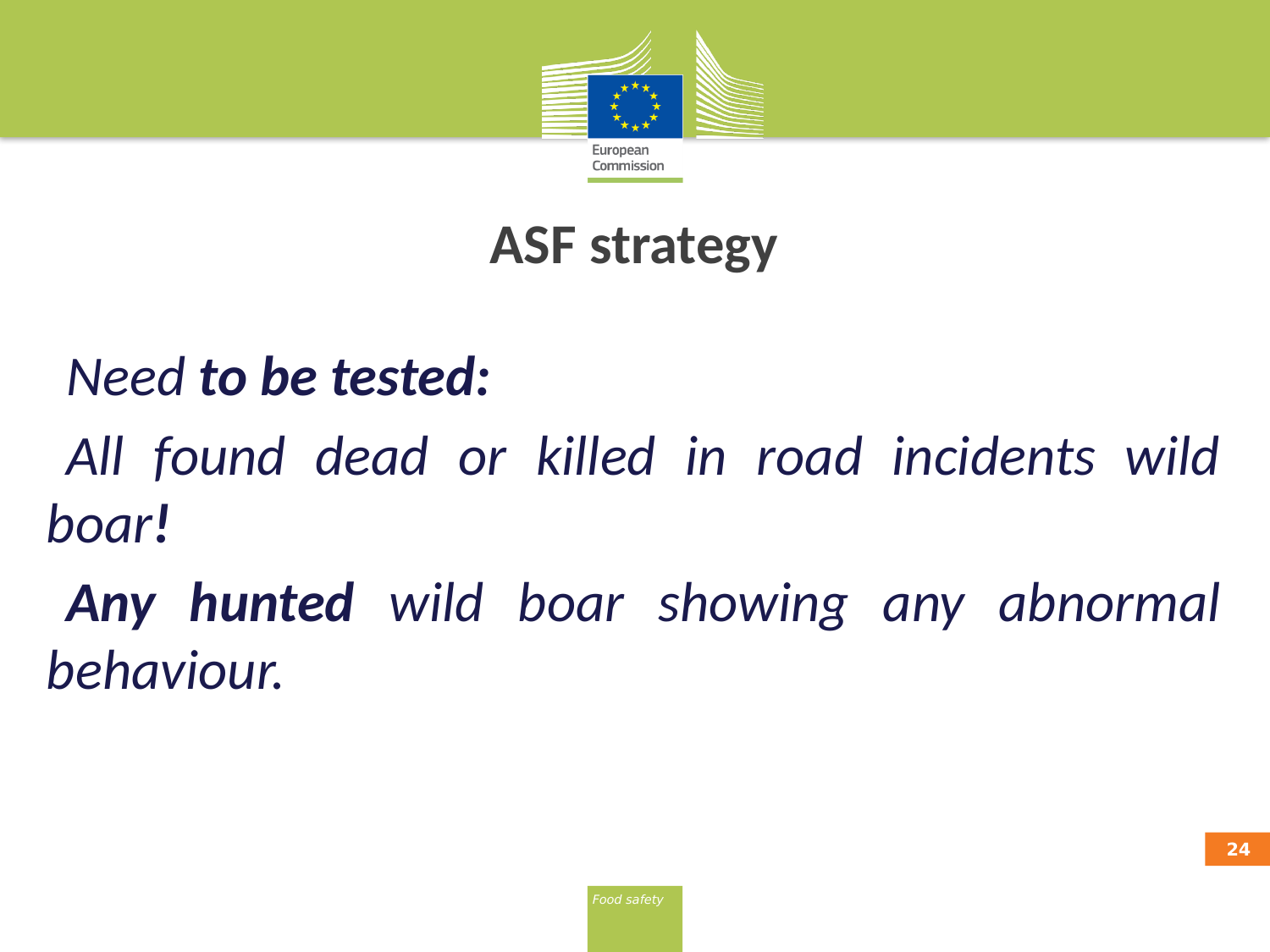

# ASF strategy
Need to be tested:
All found dead or killed in road incidents wild boar!
Any hunted wild boar showing any abnormal behaviour.

24